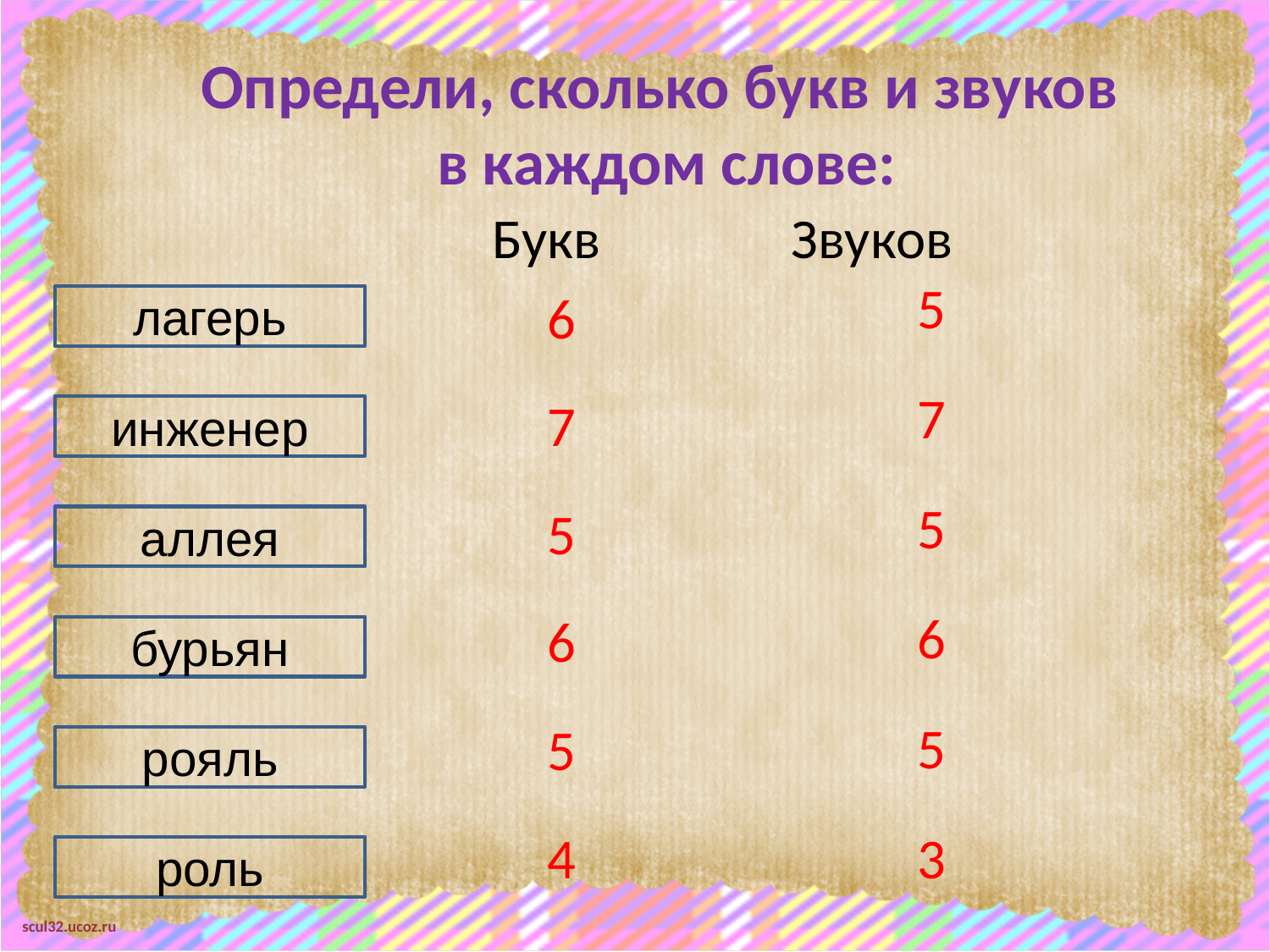

# Определи, сколько букв и звуков в каждом слове:
                                   Букв               Звуков
5
6
лагерь
7
7
инженер
5
5
аллея
6
6
бурьян
5
5
рояль
4
3
роль